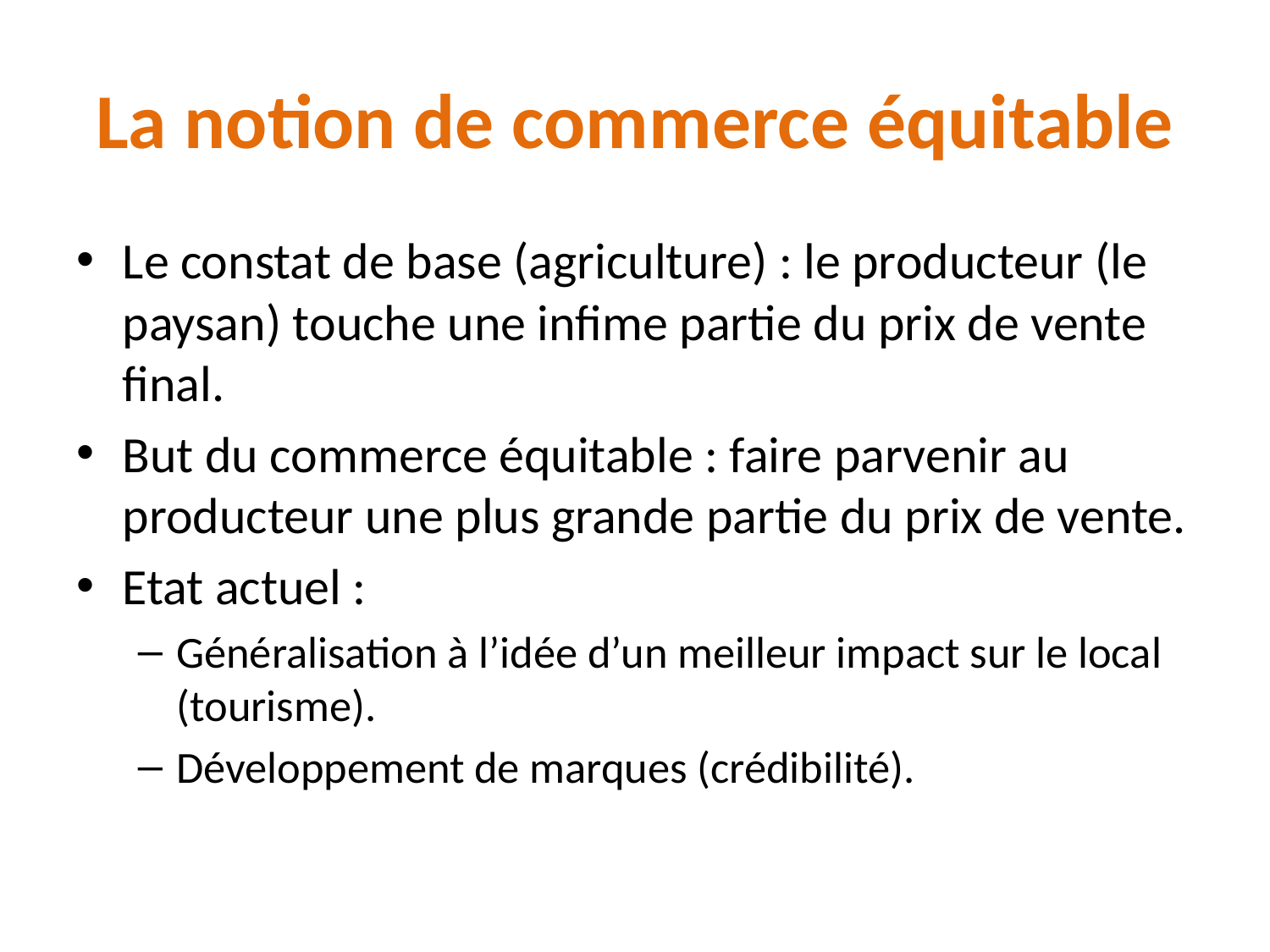

# La notion de commerce équitable
Le constat de base (agriculture) : le producteur (le paysan) touche une infime partie du prix de vente final.
But du commerce équitable : faire parvenir au producteur une plus grande partie du prix de vente.
Etat actuel :
Généralisation à l’idée d’un meilleur impact sur le local (tourisme).
Développement de marques (crédibilité).